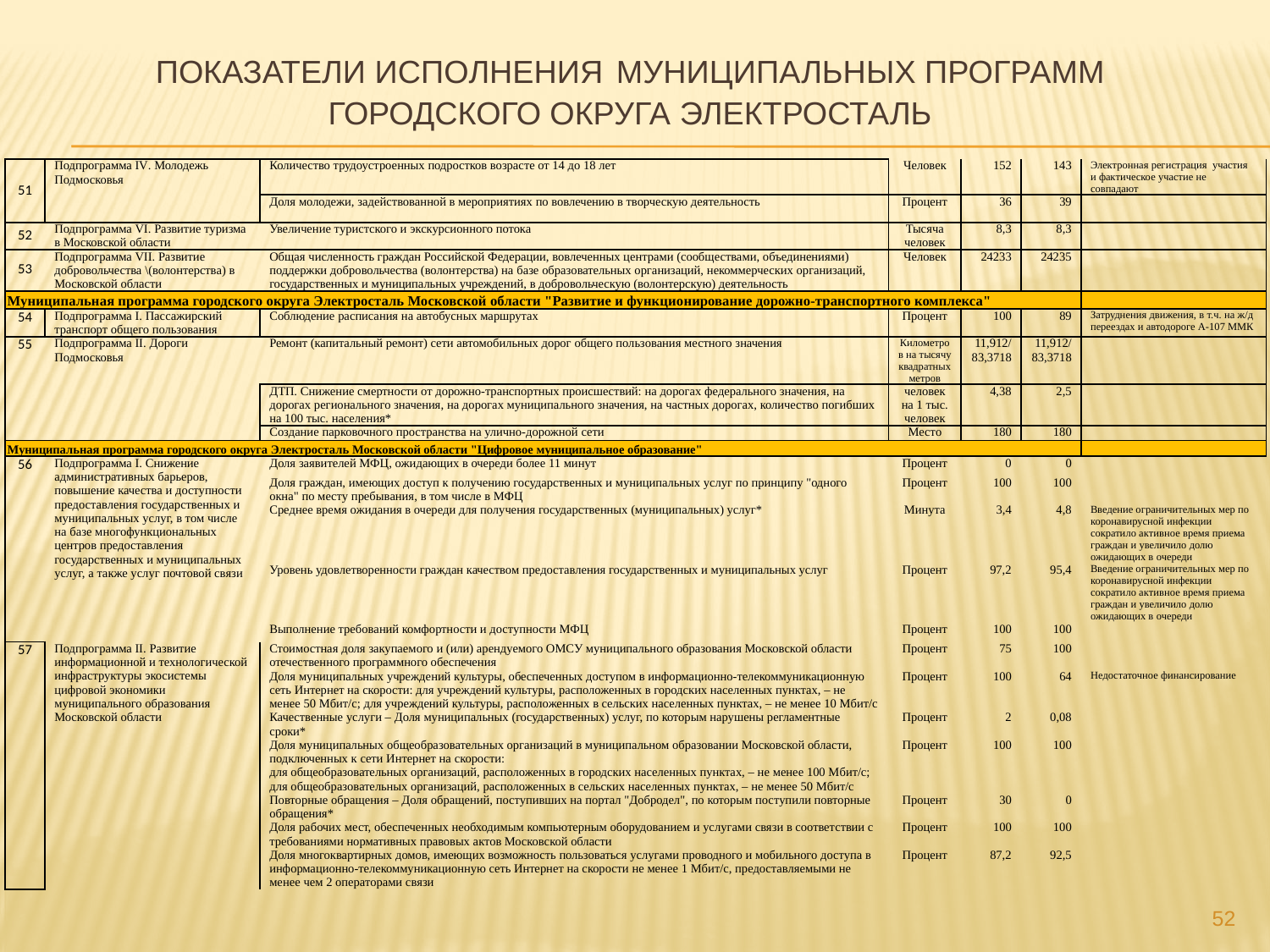

# ПОКАЗАТЕЛИ ИСПОЛНЕНИЯ МУНИЦИПАЛЬНЫХ ПРОГРАММ ГОРОДСКОГО ОКРУГА ЭЛЕКТРОСТАЛЬ
| 51 | Подпрограмма IV. Молодежь Подмосковья | Количество трудоустроенных подростков возрасте от 14 до 18 лет | Человек | 152 | 143 | Электронная регистрация участия и фактическое участие не совпадают |
| --- | --- | --- | --- | --- | --- | --- |
|  |  | Доля молодежи, задействованной в мероприятиях по вовлечению в творческую деятельность | Процент | 36 | 39 |  |
| 52 | Подпрограмма VI. Развитие туризма в Московской области | Увеличение туристского и экскурсионного потока | Тысяча человек | 8,3 | 8,3 |  |
| 53 | Подпрограмма VII. Развитие добровольчества \(волонтерства) в Московской области | Общая численность граждан Российской Федерации, вовлеченных центрами (сообществами, объединениями) поддержки добровольчества (волонтерства) на базе образовательных организаций, некоммерческих организаций, государственных и муниципальных учреждений, в добровольческую (волонтерскую) деятельность | Человек | 24233 | 24235 |  |
| Муниципальная программа городского округа Электросталь Московской области "Развитие и функционирование дорожно-транспортного комплекса" |  |  |  |  |  |  |
| 54 | Подпрограмма I. Пассажирский транспорт общего пользования | Соблюдение расписания на автобусных маршрутах | Процент | 100 | 89 | Затруднения движения, в т.ч. на ж/д переездах и автодороге А-107 ММК |
| 55 | Подпрограмма II. Дороги Подмосковья | Ремонт (капитальный ремонт) сети автомобильных дорог общего пользования местного значения | Километров на тысячу квадратных метров | 11,912/ 83,3718 | 11,912/ 83,3718 |  |
|  |  | ДТП. Снижение смертности от дорожно-транспортных происшествий: на дорогах федерального значения, на дорогах регионального значения, на дорогах муниципального значения, на частных дорогах, количество погибших на 100 тыс. населения\* | человек на 1 тыс. человек | 4,38 | 2,5 |  |
|  |  | Создание парковочного пространства на улично-дорожной сети | Место | 180 | 180 |  |
| Муниципальная программа городского округа Электросталь Московской области "Цифровое муниципальное образование" |  |  |  |  |  |  |
| 56 | Подпрограмма I. Снижение административных барьеров, повышение качества и доступности предоставления государственных и муниципальных услуг, в том числе на базе многофункциональных центров предоставления государственных и муниципальных услуг, а также услуг почтовой связи | Доля заявителей МФЦ, ожидающих в очереди более 11 минут | Процент | 0 | 0 |  |
|  |  | Доля граждан, имеющих доступ к получению государственных и муниципальных услуг по принципу "одного окна" по месту пребывания, в том числе в МФЦ | Процент | 100 | 100 |  |
|  |  | Среднее время ожидания в очереди для получения государственных (муниципальных) услуг\* | Минута | 3,4 | 4,8 | Введение ограничительных мер по коронавирусной инфекции сократило активное время приема граждан и увеличило долю ожидающих в очереди |
|  |  | Уровень удовлетворенности граждан качеством предоставления государственных и муниципальных услуг | Процент | 97,2 | 95,4 | Введение ограничительных мер по коронавирусной инфекции сократило активное время приема граждан и увеличило долю ожидающих в очереди |
|  |  | Выполнение требований комфортности и доступности МФЦ | Процент | 100 | 100 |  |
| 57 | Подпрограмма II. Развитие информационной и технологической инфраструктуры экосистемы цифровой экономики муниципального образования Московской области | Стоимостная доля закупаемого и (или) арендуемого ОМСУ муниципального образования Московской области отечественного программного обеспечения | Процент | 75 | 100 |  |
|  |  | Доля муниципальных учреждений культуры, обеспеченных доступом в информационно-телекоммуникационную сеть Интернет на скорости: для учреждений культуры, расположенных в городских населенных пунктах, – не менее 50 Мбит/с; для учреждений культуры, расположенных в сельских населенных пунктах, – не менее 10 Мбит/с | Процент | 100 | 64 | Недостаточное финансирование |
|  |  | Качественные услуги – Доля муниципальных (государственных) услуг, по которым нарушены регламентные сроки\* | Процент | 2 | 0,08 |  |
|  |  | Доля муниципальных общеобразовательных организаций в муниципальном образовании Московской области, подключенных к сети Интернет на скорости: для общеобразовательных организаций, расположенных в городских населенных пунктах, – не менее 100 Мбит/с; для общеобразовательных организаций, расположенных в сельских населенных пунктах, – не менее 50 Мбит/с | Процент | 100 | 100 |  |
|  |  | Повторные обращения – Доля обращений, поступивших на портал "Добродел", по которым поступили повторные обращения\* | Процент | 30 | 0 |  |
|  |  | Доля рабочих мест, обеспеченных необходимым компьютерным оборудованием и услугами связи в соответствии с требованиями нормативных правовых актов Московской области | Процент | 100 | 100 |  |
|  |  | Доля многоквартирных домов, имеющих возможность пользоваться услугами проводного и мобильного доступа в информационно-телекоммуникационную сеть Интернет на скорости не менее 1 Мбит/с, предоставляемыми не менее чем 2 операторами связи | Процент | 87,2 | 92,5 |  |

52